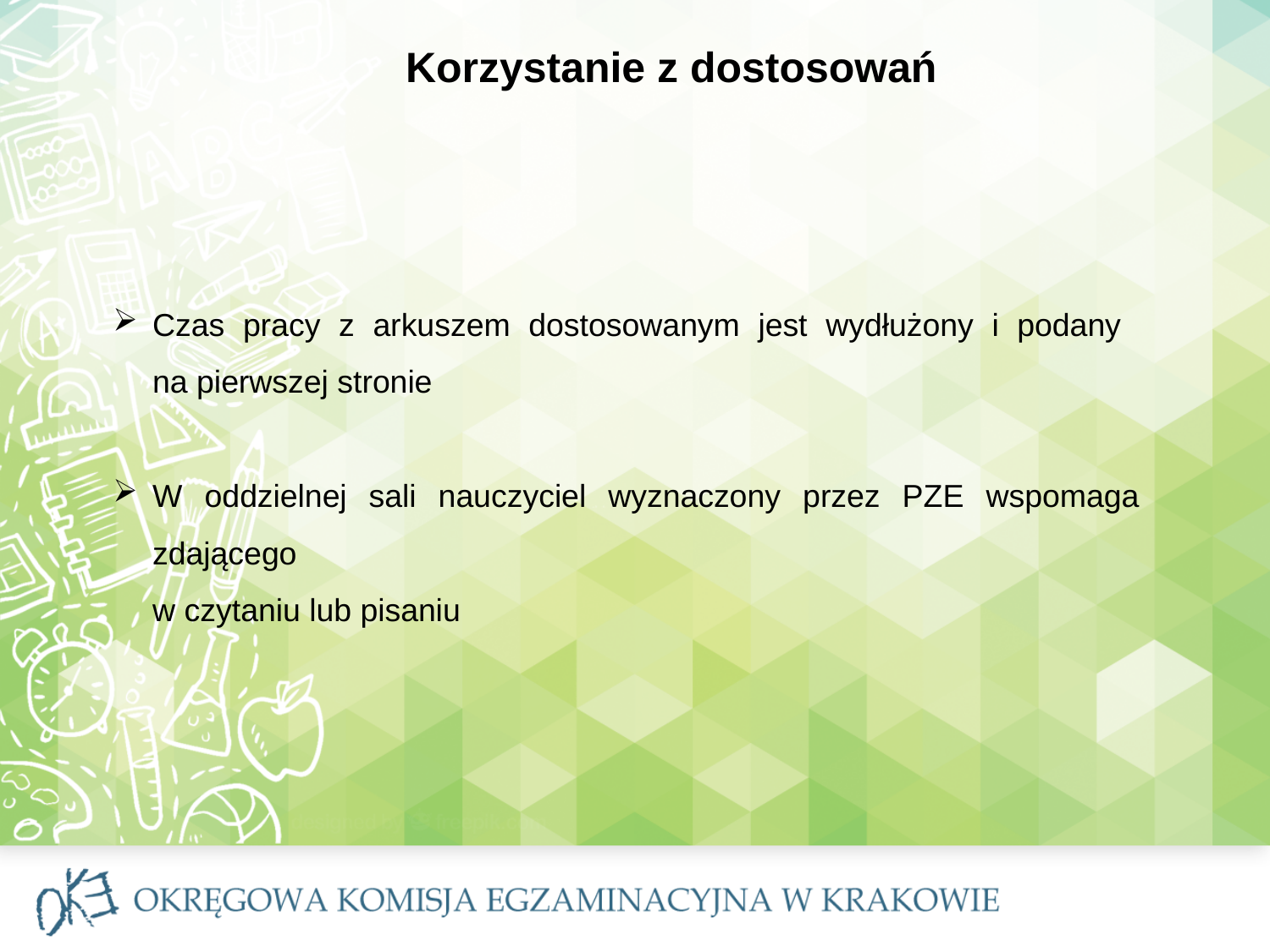

# Korzystanie z dostosowań
Czas pracy z arkuszem dostosowanym jest wydłużony i podany
na pierwszej stronie

W oddzielnej sali nauczyciel wyznaczony przez PZE wspomaga zdającego
w czytaniu lub pisaniu